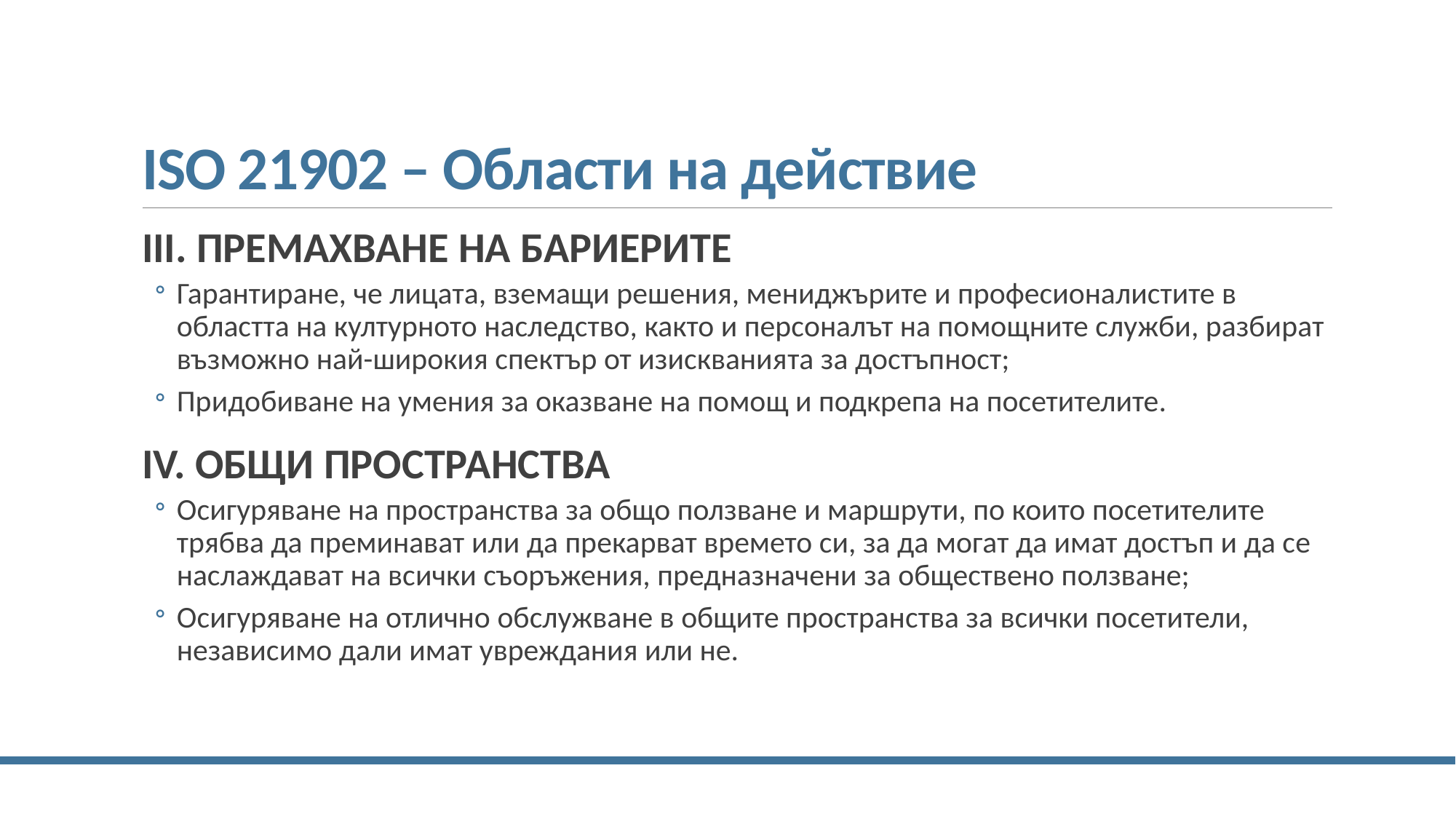

# ISO 21902 – Области на действие
III. ПРЕМАХВАНЕ НА БАРИЕРИТЕ
Гарантиране, че лицата, вземащи решения, мениджърите и професионалистите в областта на културното наследство, както и персоналът на помощните служби, разбират възможно най-широкия спектър от изискванията за достъпност;
Придобиване на умения за оказване на помощ и подкрепа на посетителите.
IV. ОБЩИ ПРОСТРАНСТВА
Осигуряване на пространства за общо ползване и маршрути, по които посетителите трябва да преминават или да прекарват времето си, за да могат да имат достъп и да се наслаждават на всички съоръжения, предназначени за обществено ползване;
Осигуряване на отлично обслужване в общите пространства за всички посетители, независимо дали имат увреждания или не.